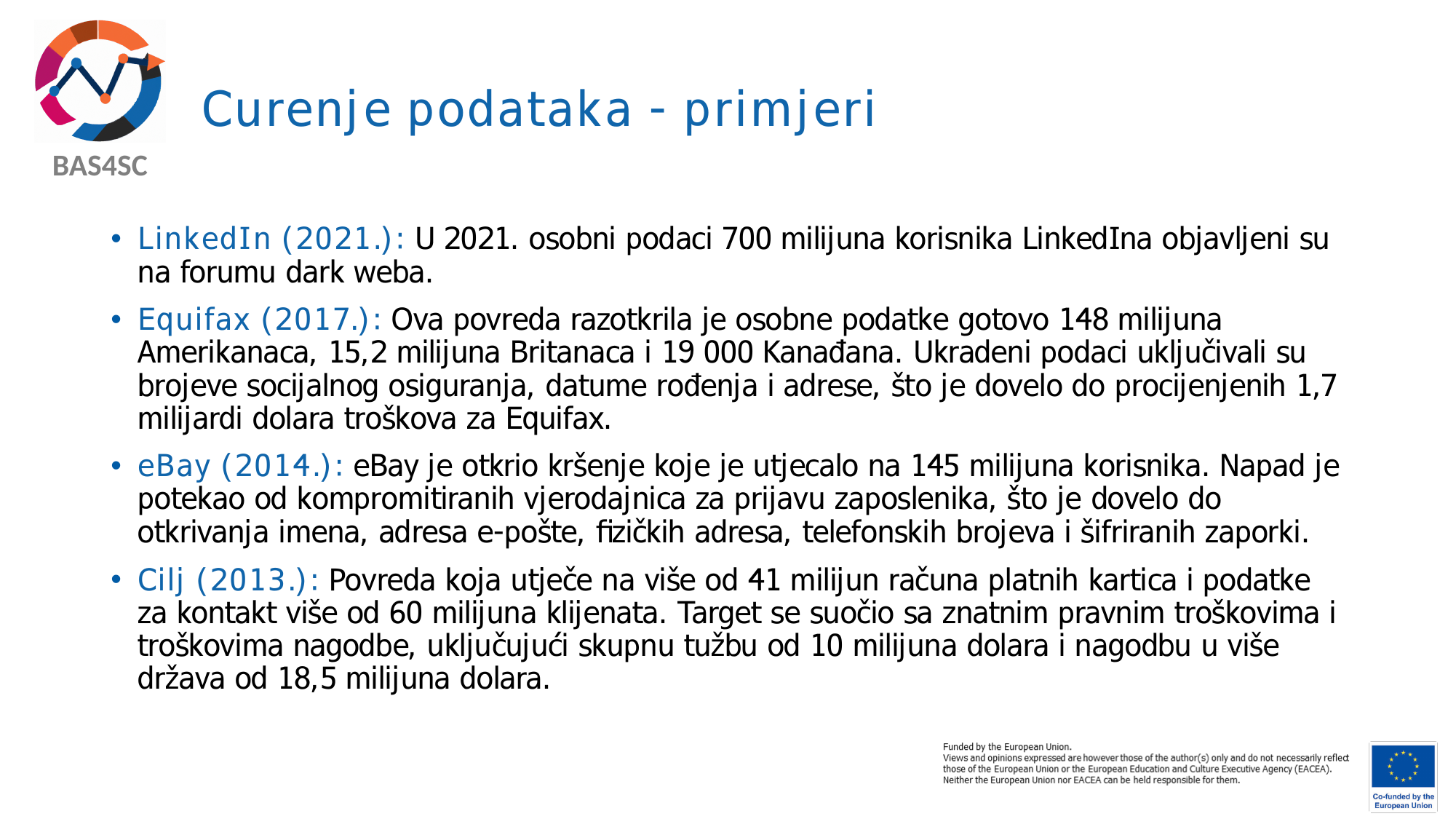

# Curenje podataka - primjeri
LinkedIn (2021.): U 2021. osobni podaci 700 milijuna korisnika LinkedIna objavljeni su na forumu dark weba.
Equifax (2017.): Ova povreda razotkrila je osobne podatke gotovo 148 milijuna Amerikanaca, 15,2 milijuna Britanaca i 19 000 Kanađana. Ukradeni podaci uključivali su brojeve socijalnog osiguranja, datume rođenja i adrese, što je dovelo do procijenjenih 1,7 milijardi dolara troškova za Equifax.
eBay (2014.): eBay je otkrio kršenje koje je utjecalo na 145 milijuna korisnika. Napad je potekao od kompromitiranih vjerodajnica za prijavu zaposlenika, što je dovelo do otkrivanja imena, adresa e-pošte, fizičkih adresa, telefonskih brojeva i šifriranih zaporki.
Cilj (2013.): Povreda koja utječe na više od 41 milijun računa platnih kartica i podatke za kontakt više od 60 milijuna klijenata. Target se suočio sa znatnim pravnim troškovima i troškovima nagodbe, uključujući skupnu tužbu od 10 milijuna dolara i nagodbu u više država od 18,5 milijuna dolara.